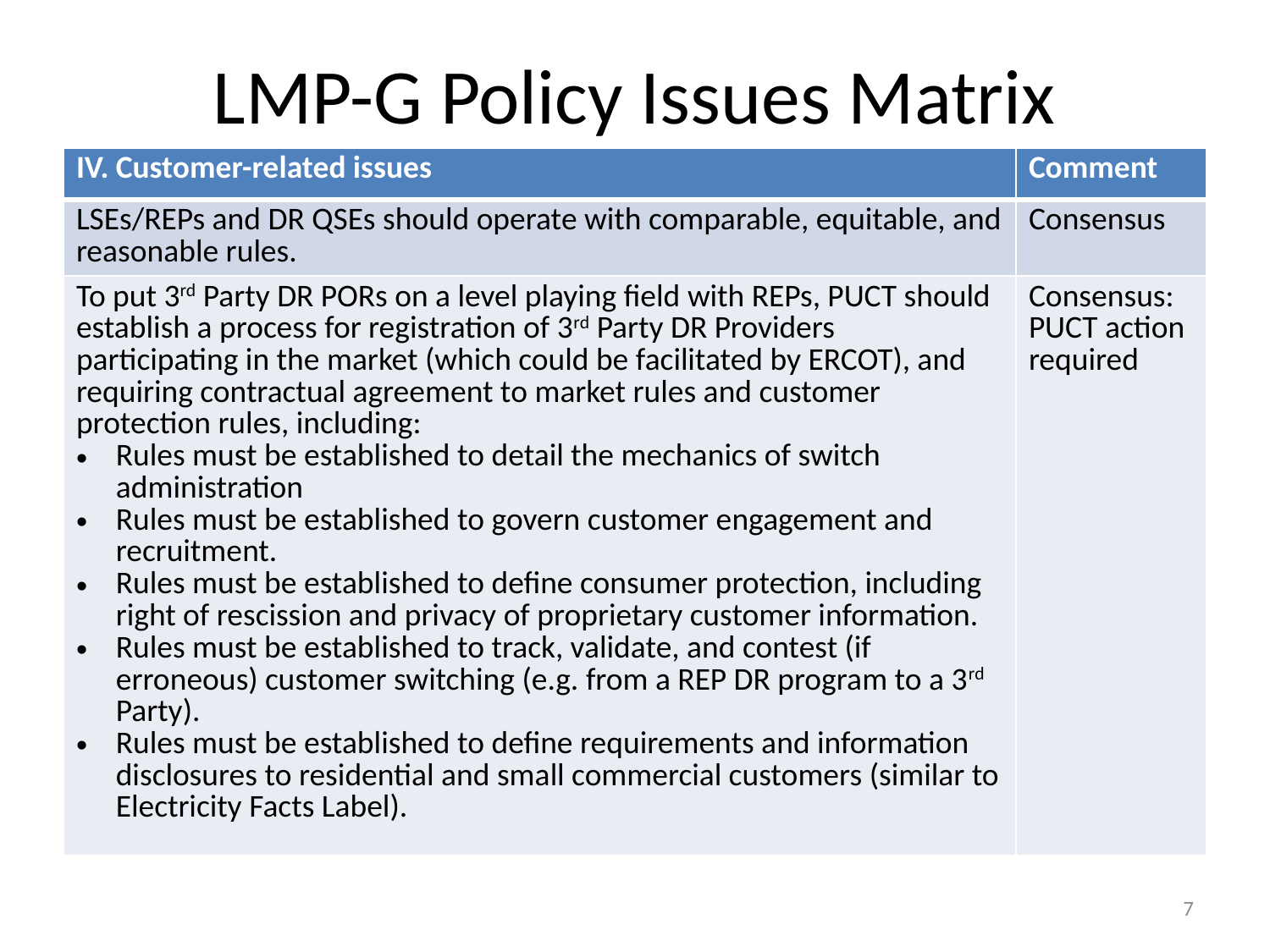

# LMP-G Policy Issues Matrix
| IV. Customer-related issues | Comment |
| --- | --- |
| LSEs/REPs and DR QSEs should operate with comparable, equitable, and reasonable rules. | Consensus |
| To put 3rd Party DR PORs on a level playing field with REPs, PUCT should establish a process for registration of 3rd Party DR Providers participating in the market (which could be facilitated by ERCOT), and requiring contractual agreement to market rules and customer protection rules, including: Rules must be established to detail the mechanics of switch administration Rules must be established to govern customer engagement and recruitment. Rules must be established to define consumer protection, including right of rescission and privacy of proprietary customer information. Rules must be established to track, validate, and contest (if erroneous) customer switching (e.g. from a REP DR program to a 3rd Party). Rules must be established to define requirements and information disclosures to residential and small commercial customers (similar to Electricity Facts Label). | Consensus: PUCT action required |
7